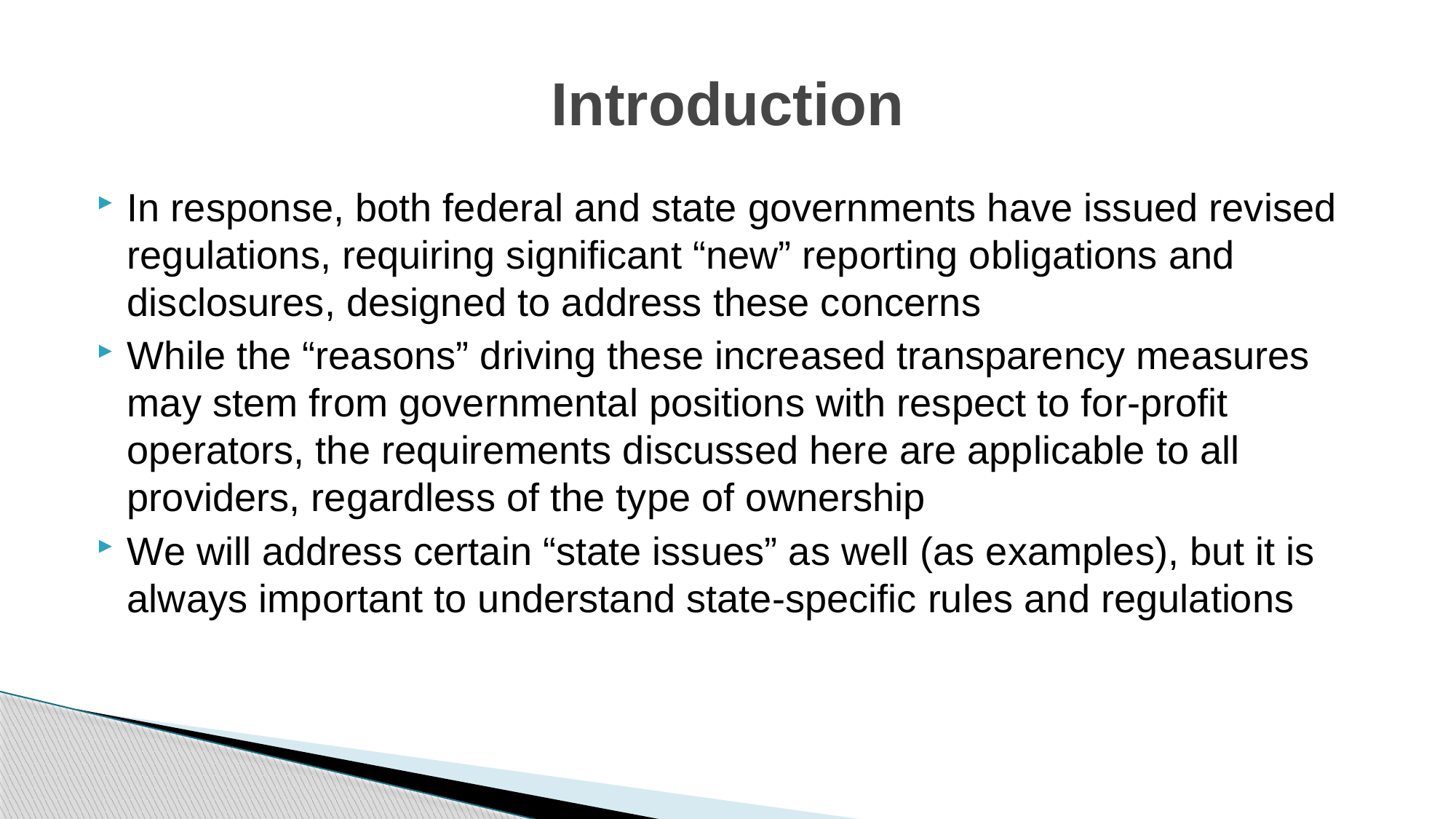

# Introduction
In response, both federal and state governments have issued revised regulations, requiring significant “new” reporting obligations and disclosures, designed to address these concerns
While the “reasons” driving these increased transparency measures may stem from governmental positions with respect to for-profit operators, the requirements discussed here are applicable to all providers, regardless of the type of ownership
We will address certain “state issues” as well (as examples), but it is always important to understand state-specific rules and regulations